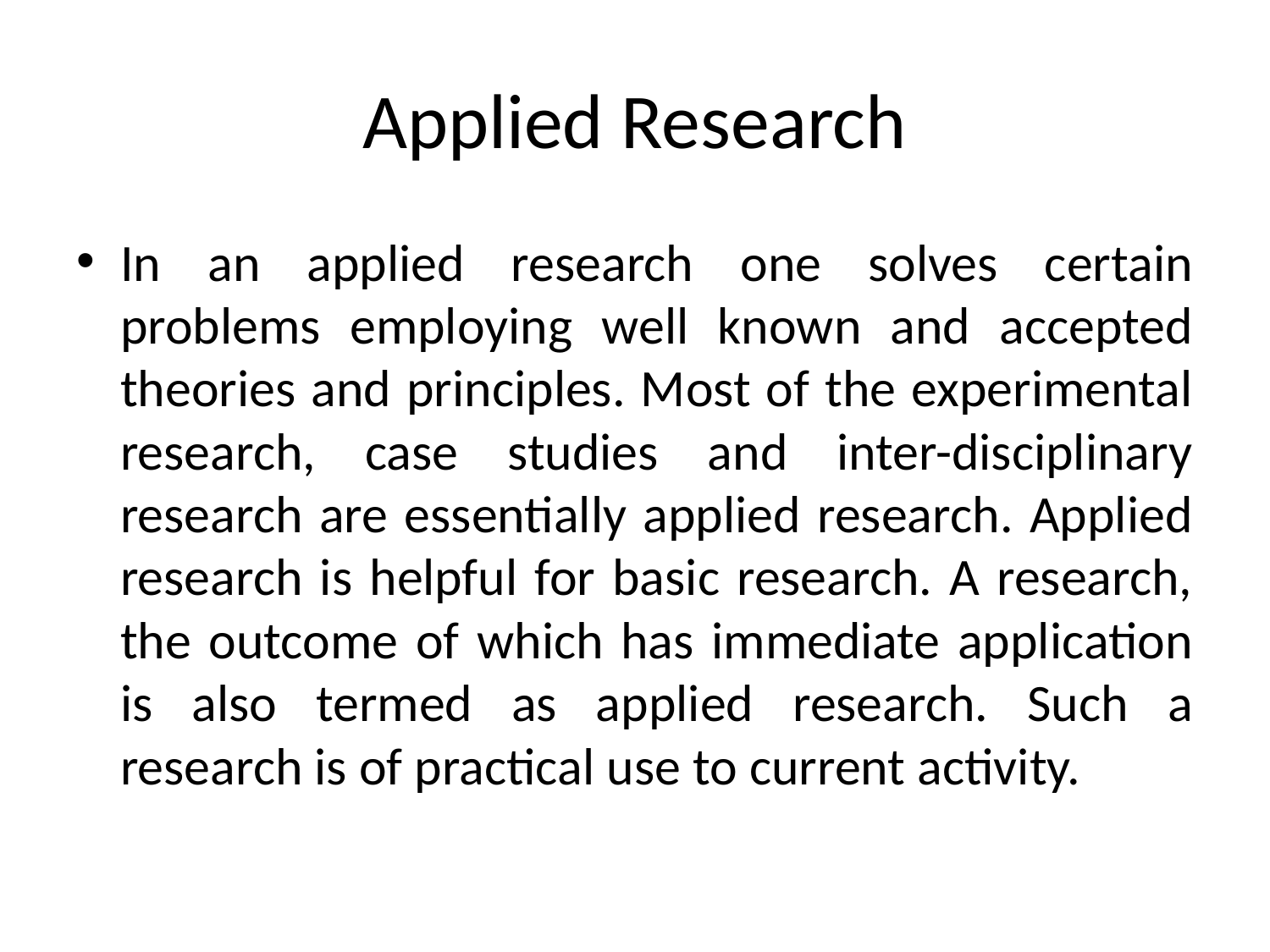

# Applied Research
In an applied research one solves certain problems employing well known and accepted theories and principles. Most of the experimental research, case studies and inter-disciplinary research are essentially applied research. Applied research is helpful for basic research. A research, the outcome of which has immediate application is also termed as applied research. Such a research is of practical use to current activity.